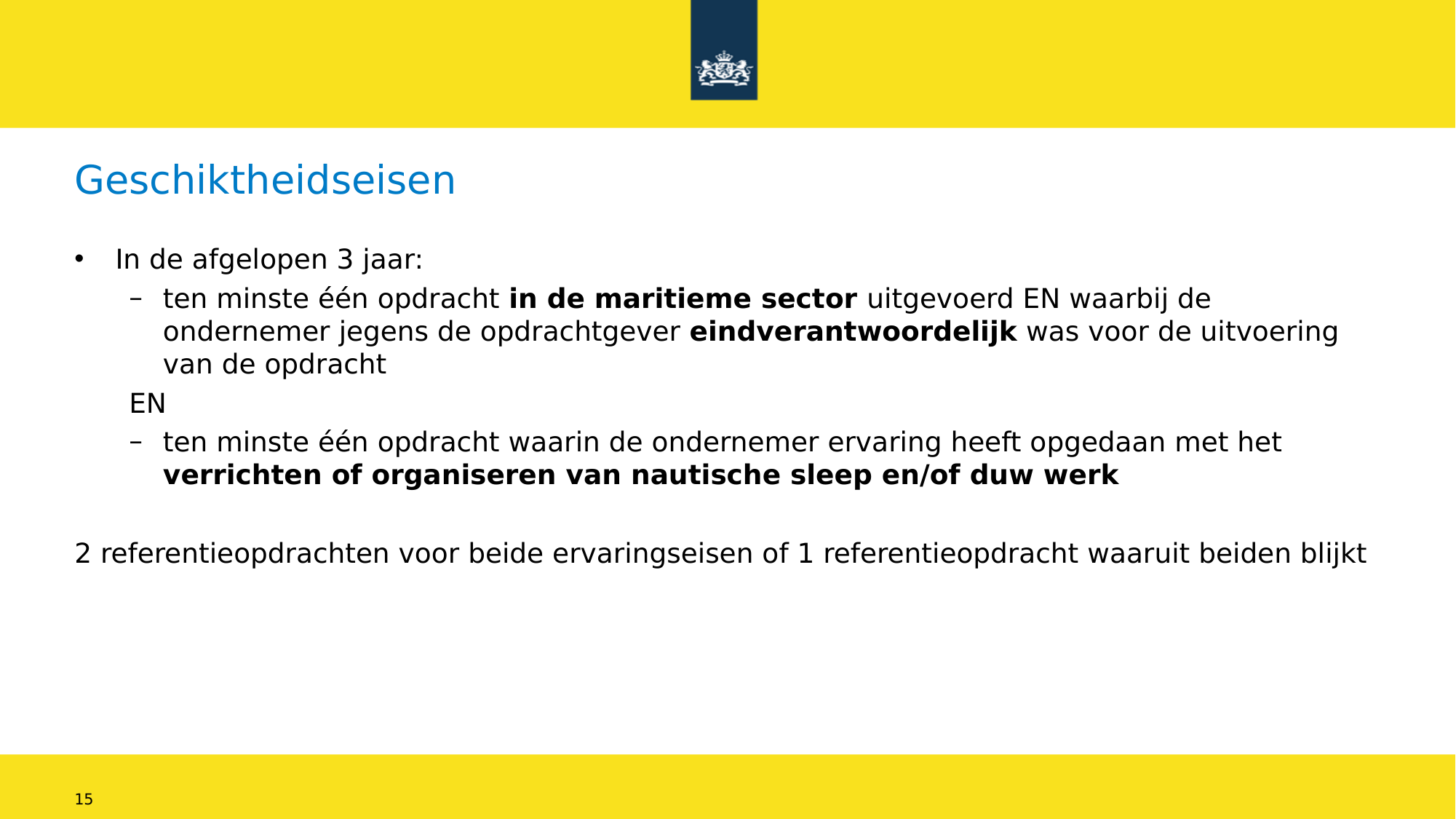

15
# Geschiktheidseisen

In de afgelopen 3 jaar:
ten minste één opdracht in de maritieme sector uitgevoerd EN waarbij de ondernemer jegens de opdrachtgever eindverantwoordelijk was voor de uitvoering van de opdracht
EN
ten minste één opdracht waarin de ondernemer ervaring heeft opgedaan met het verrichten of organiseren van nautische sleep en/of duw werk

2 referentieopdrachten voor beide ervaringseisen of 1 referentieopdracht waaruit beiden blijkt